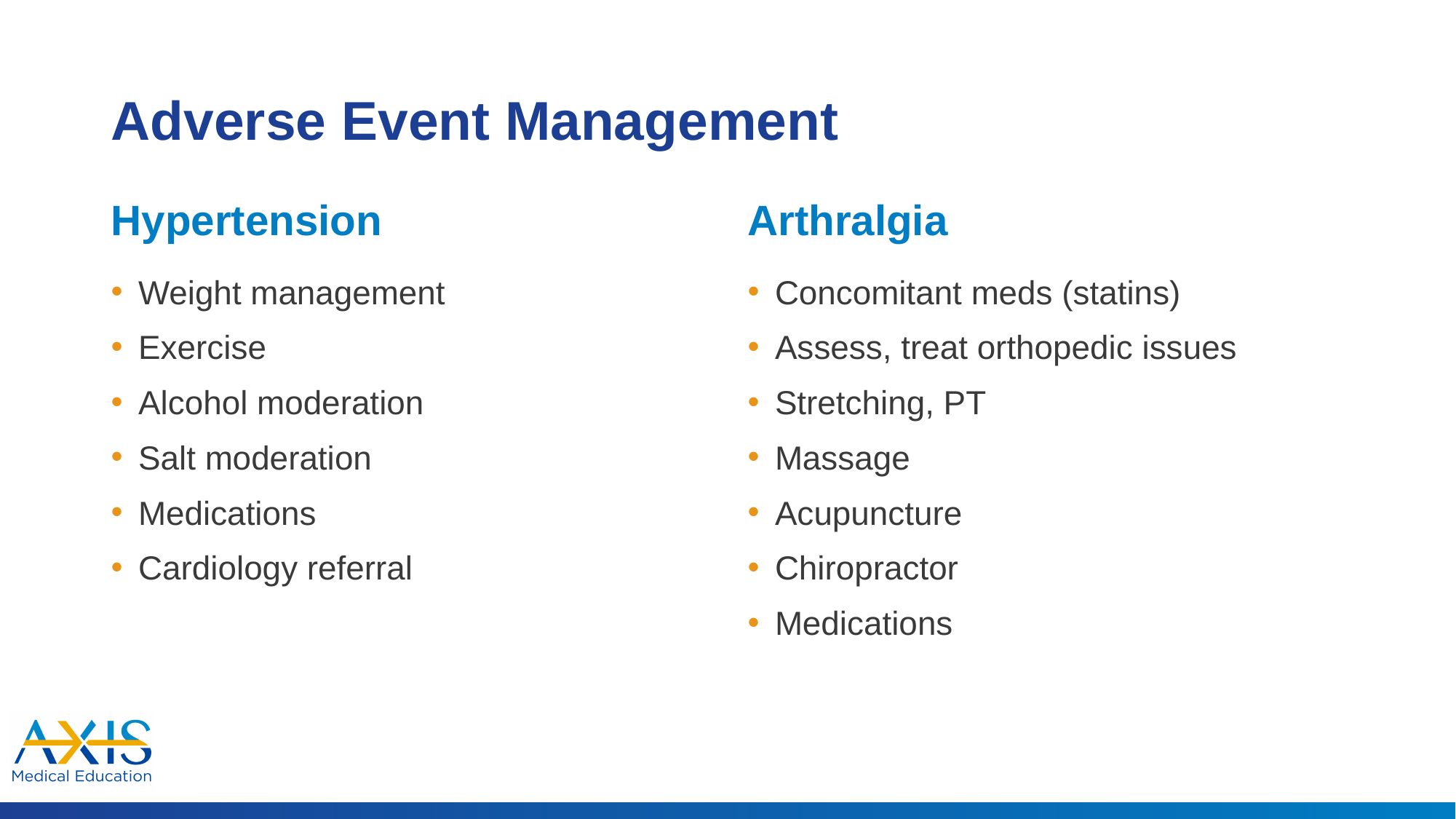

# Adverse Event Management
Hypertension
Arthralgia
Weight management
Exercise
Alcohol moderation
Salt moderation
Medications
Cardiology referral
Concomitant meds (statins)
Assess, treat orthopedic issues
Stretching, PT
Massage
Acupuncture
Chiropractor
Medications